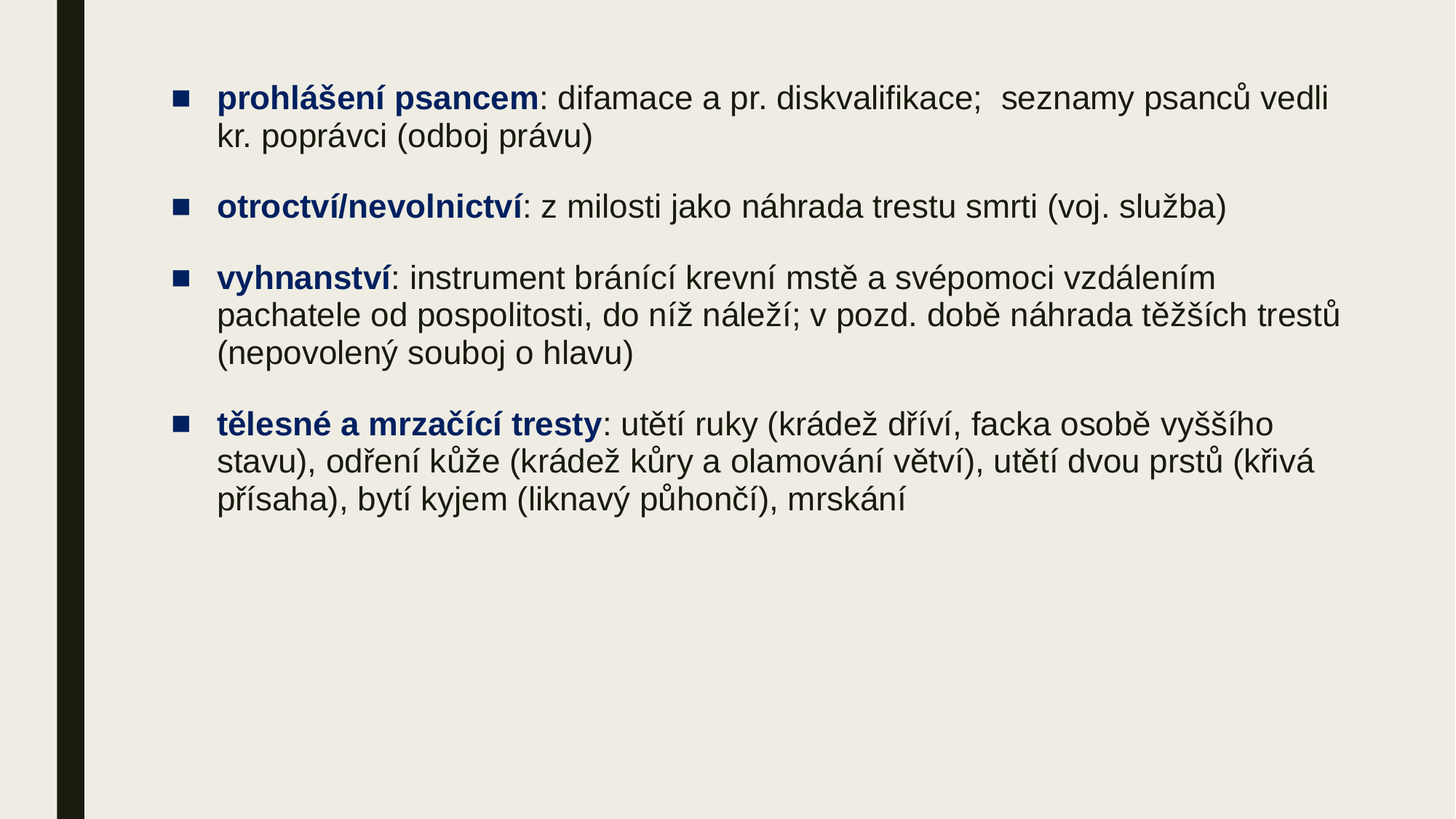

prohlášení psancem: difamace a pr. diskvalifikace;  seznamy psanců vedli kr. poprávci (odboj právu)
otroctví/nevolnictví: z milosti jako náhrada trestu smrti (voj. služba)
vyhnanství: instrument bránící krevní mstě a svépomoci vzdálením pachatele od pospolitosti, do níž náleží; v pozd. době náhrada těžších trestů (nepovolený souboj o hlavu)
tělesné a mrzačící tresty: utětí ruky (krádež dříví, facka osobě vyššího stavu), odření kůže (krádež kůry a olamování větví), utětí dvou prstů (křivá přísaha), bytí kyjem (liknavý půhončí), mrskání